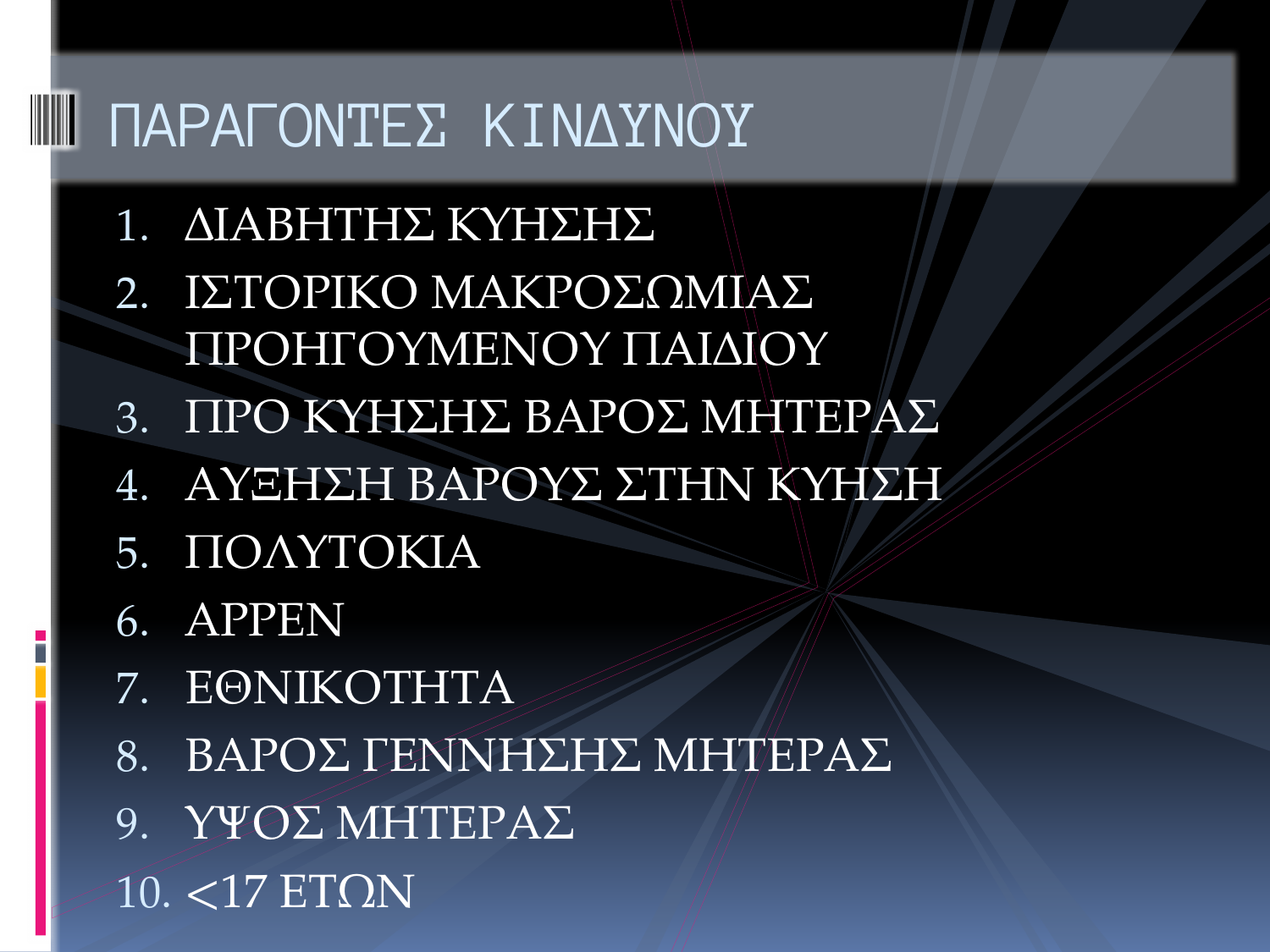

# ΠΑΡΑΓΟΝΤΕΣ ΚΙΝΔΥΝΟΥ
ΔΙΑΒΗΤΗΣ ΚΥΗΣΗΣ
ΙΣΤΟΡΙΚΟ ΜΑΚΡΟΣΩΜΙΑΣ ΠΡΟΗΓΟΥΜΕΝΟΥ ΠΑΙΔΙΟΥ
ΠΡΟ ΚΥΗΣΗΣ ΒΑΡΟΣ ΜΗΤΕΡΑΣ
ΑΥΞΗΣΗ ΒΑΡΟΥΣ ΣΤΗΝ ΚΥΗΣΗ
ΠΟΛΥΤΟΚΙΑ
ΑΡΡΕΝ
ΕΘΝΙΚΟΤΗΤΑ
ΒΑΡΟΣ ΓΕΝΝΗΣΗΣ ΜΗΤΕΡΑΣ
ΥΨΟΣ ΜΗΤΕΡΑΣ
<17 ΕΤΩΝ